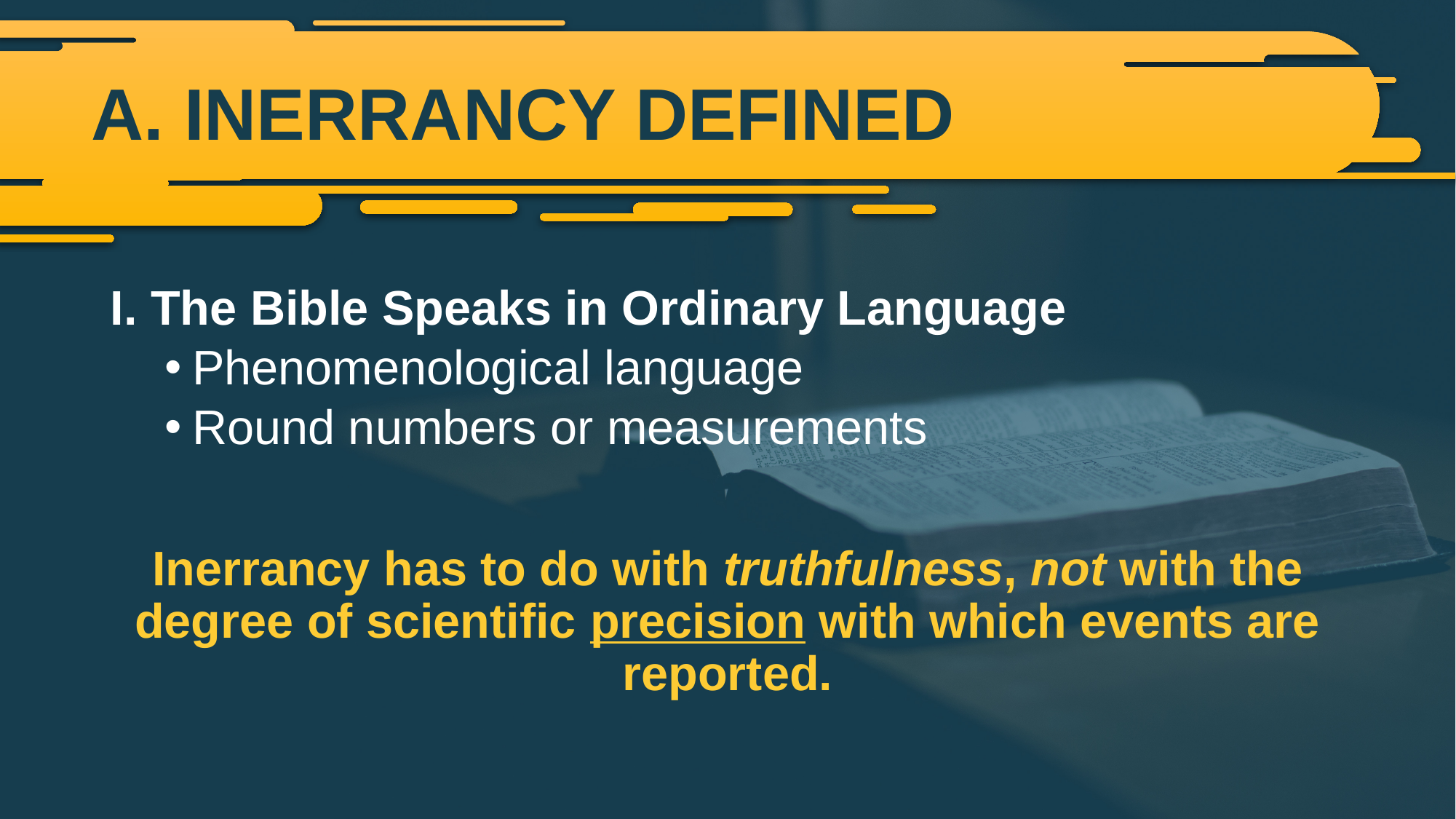

# A. INERRANCY DEFINED
I. The Bible Speaks in Ordinary Language
Phenomenological language
Round numbers or measurements

Inerrancy has to do with truthfulness, not with the degree of scientific precision with which events are reported.